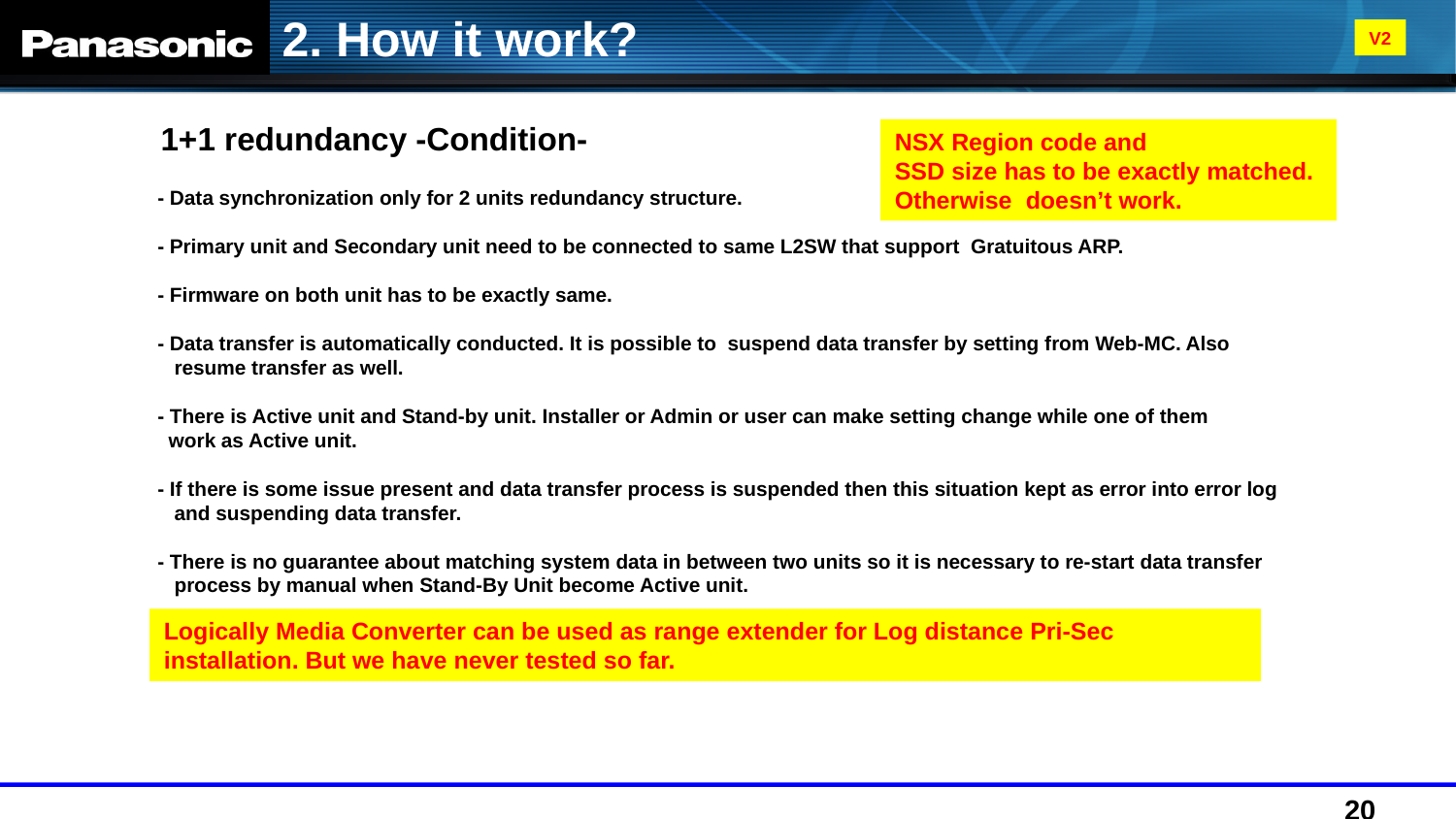

2. How it work?
V2
1+1 redundancy -Condition-
NSX Region code and
SSD size has to be exactly matched.
Otherwise  doesn’t work.
- Data synchronization only for 2 units redundancy structure.

- Primary unit and Secondary unit need to be connected to same L2SW that support  Gratuitous ARP.

- Firmware on both unit has to be exactly same.

- Data transfer is automatically conducted. It is possible to  suspend data transfer by setting from Web-MC. Also
   resume transfer as well.

- There is Active unit and Stand-by unit. Installer or Admin or user can make setting change while one of them
  work as Active unit.

- If there is some issue present and data transfer process is suspended then this situation kept as error into error log
   and suspending data transfer.

- There is no guarantee about matching system data in between two units so it is necessary to re-start data transfer
   process by manual when Stand-By Unit become Active unit.
Logically Media Converter can be used as range extender for Log distance Pri-Sec installation. But we have never tested so far.